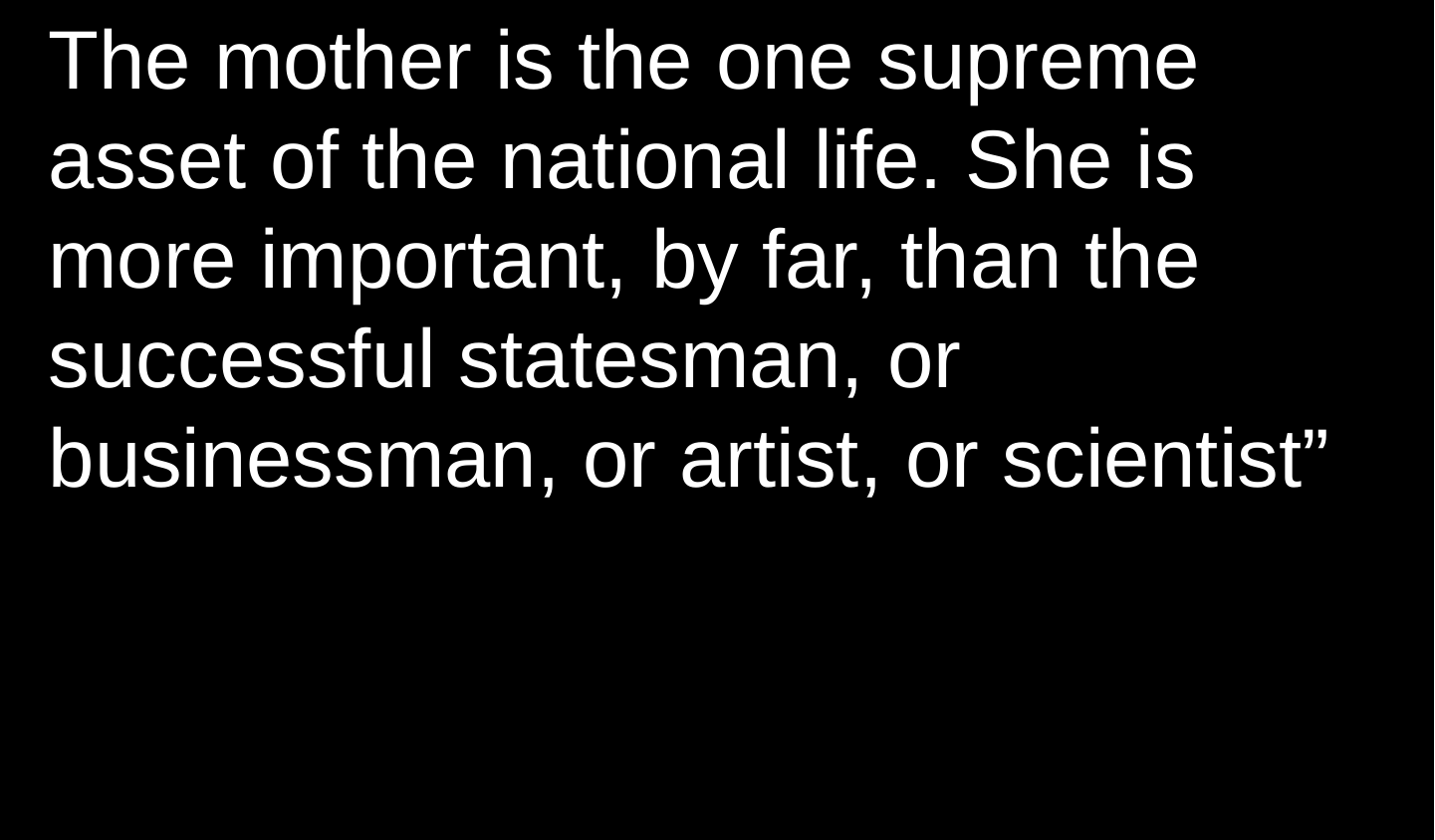

The mother is the one supreme asset of the national life. She is more important, by far, than the successful statesman, or businessman, or artist, or scientist”